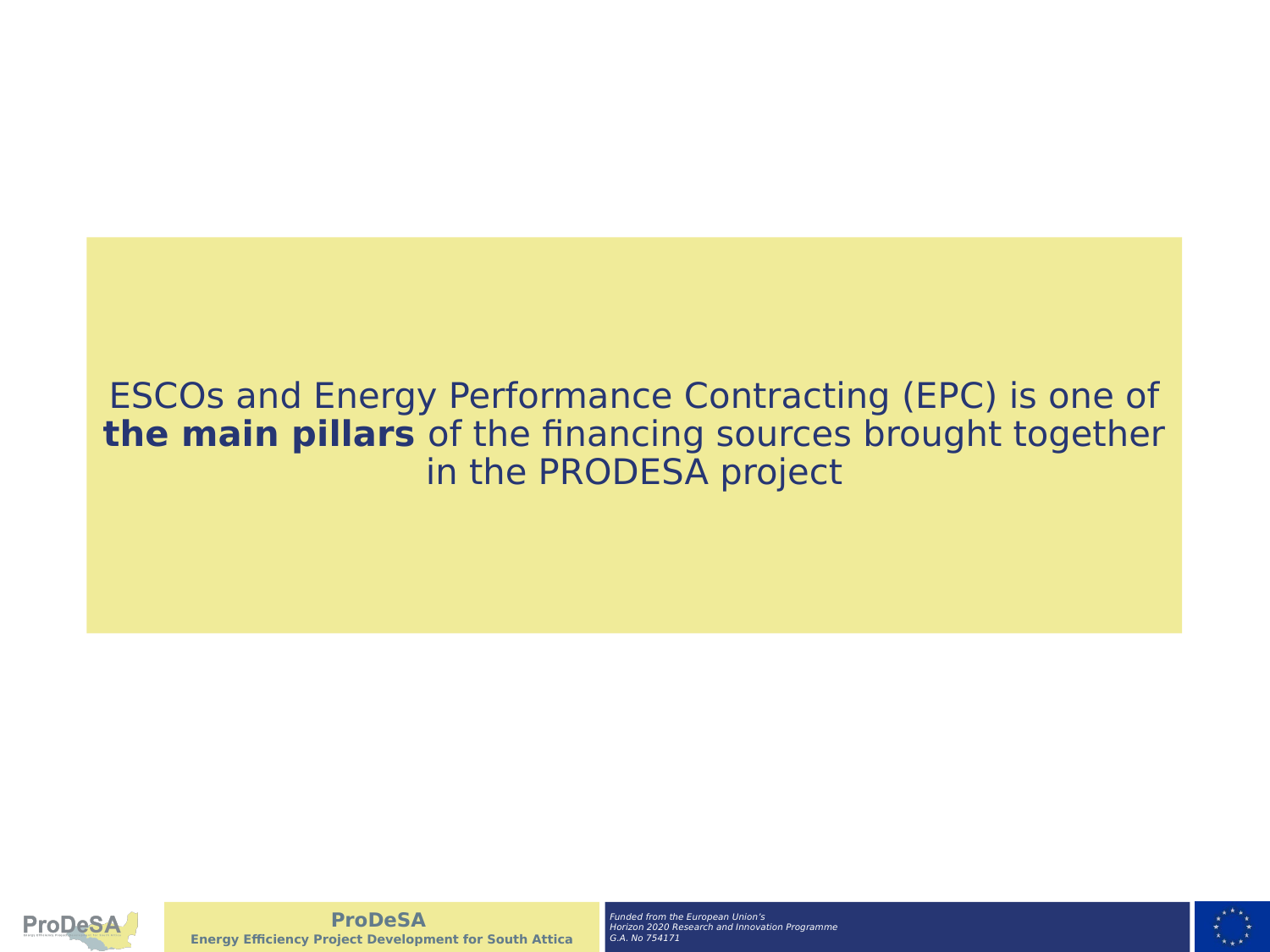

# ESCOs and Energy Performance Contracting (EPC) is one of the main pillars of the financing sources brought together in the PRODESA project
ProDeSA
Energy Efficiency Project Development for South Attica